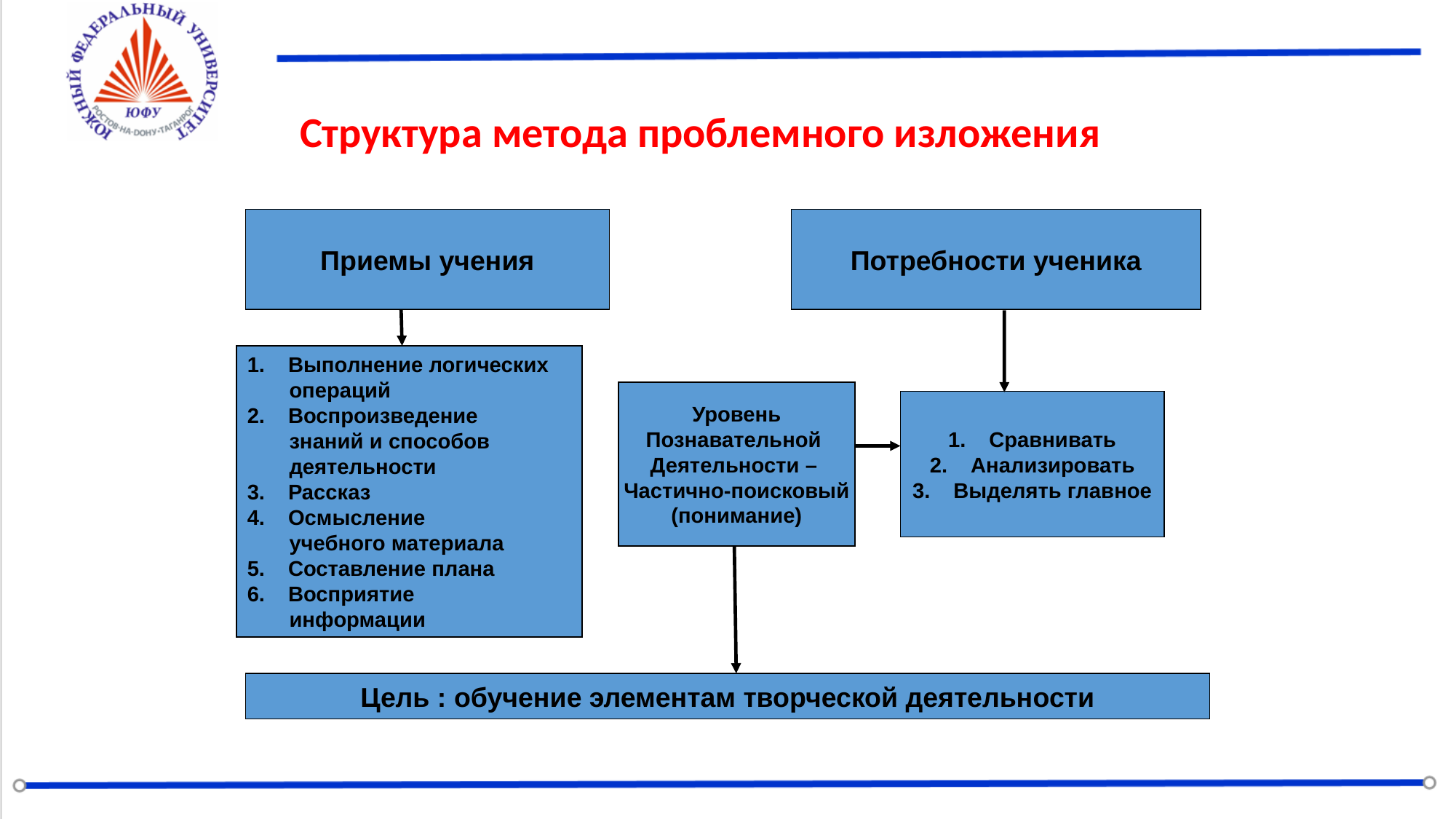

# Структура метода проблемного изложения
Приемы учения
Потребности ученика

Выполнение логических
       операций
Воспроизведение
       знаний и способов
       деятельности
Рассказ
Осмысление
       учебного материала
Составление плана
Восприятие
       информации
Уровень
Познавательной
Деятельности –
Частично-поисковый
(понимание)
Сравнивать
Анализировать
Выделять главное

Цель : обучение элементам творческой деятельности